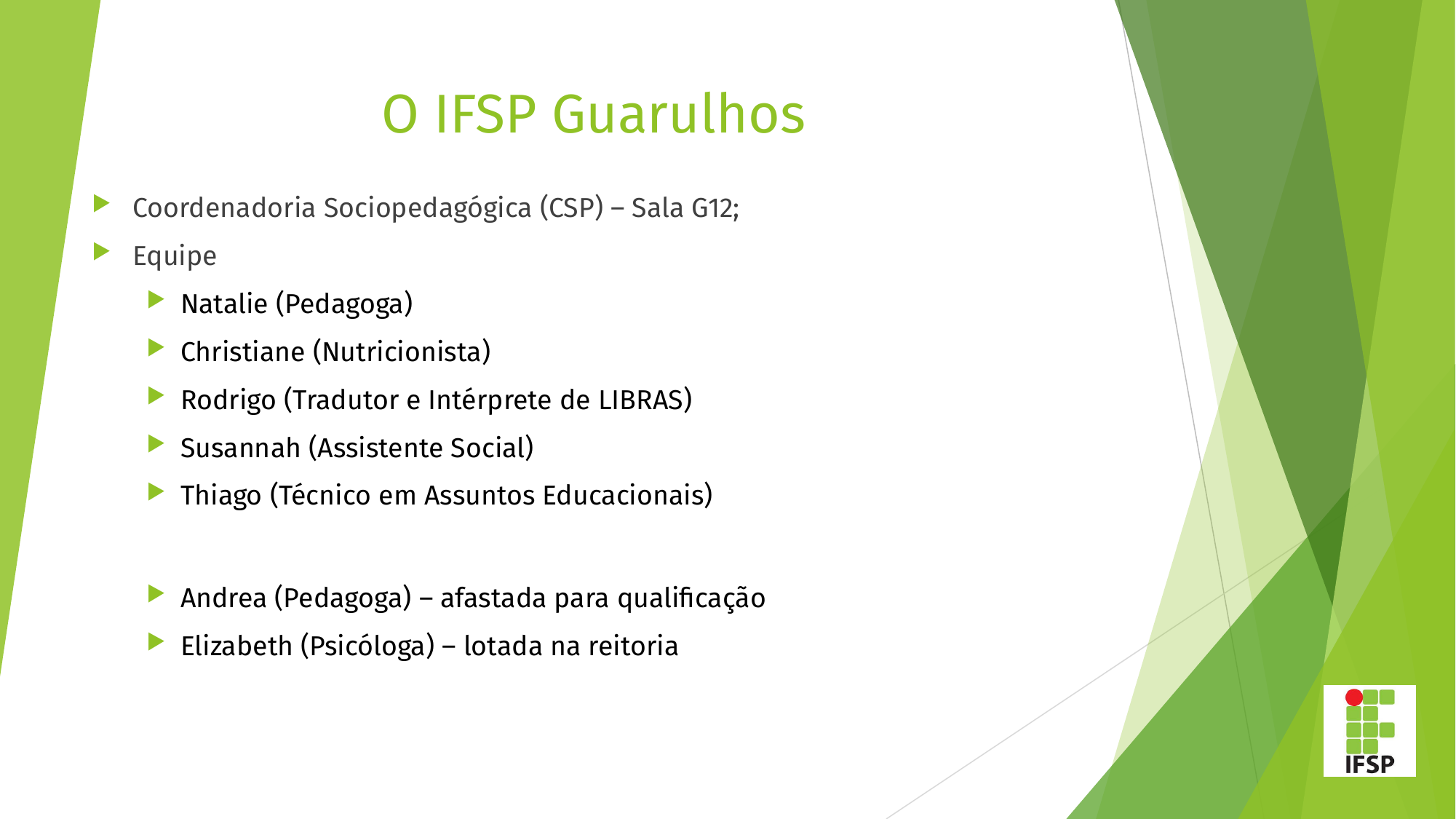

# O IFSP Guarulhos
Coordenadoria Sociopedagógica (CSP) – Sala G12;
Equipe
Natalie (Pedagoga)
Christiane (Nutricionista)
Rodrigo (Tradutor e Intérprete de LIBRAS)
Susannah (Assistente Social)
Thiago (Técnico em Assuntos Educacionais)

Andrea (Pedagoga) – afastada para qualificação
Elizabeth (Psicóloga) – lotada na reitoria